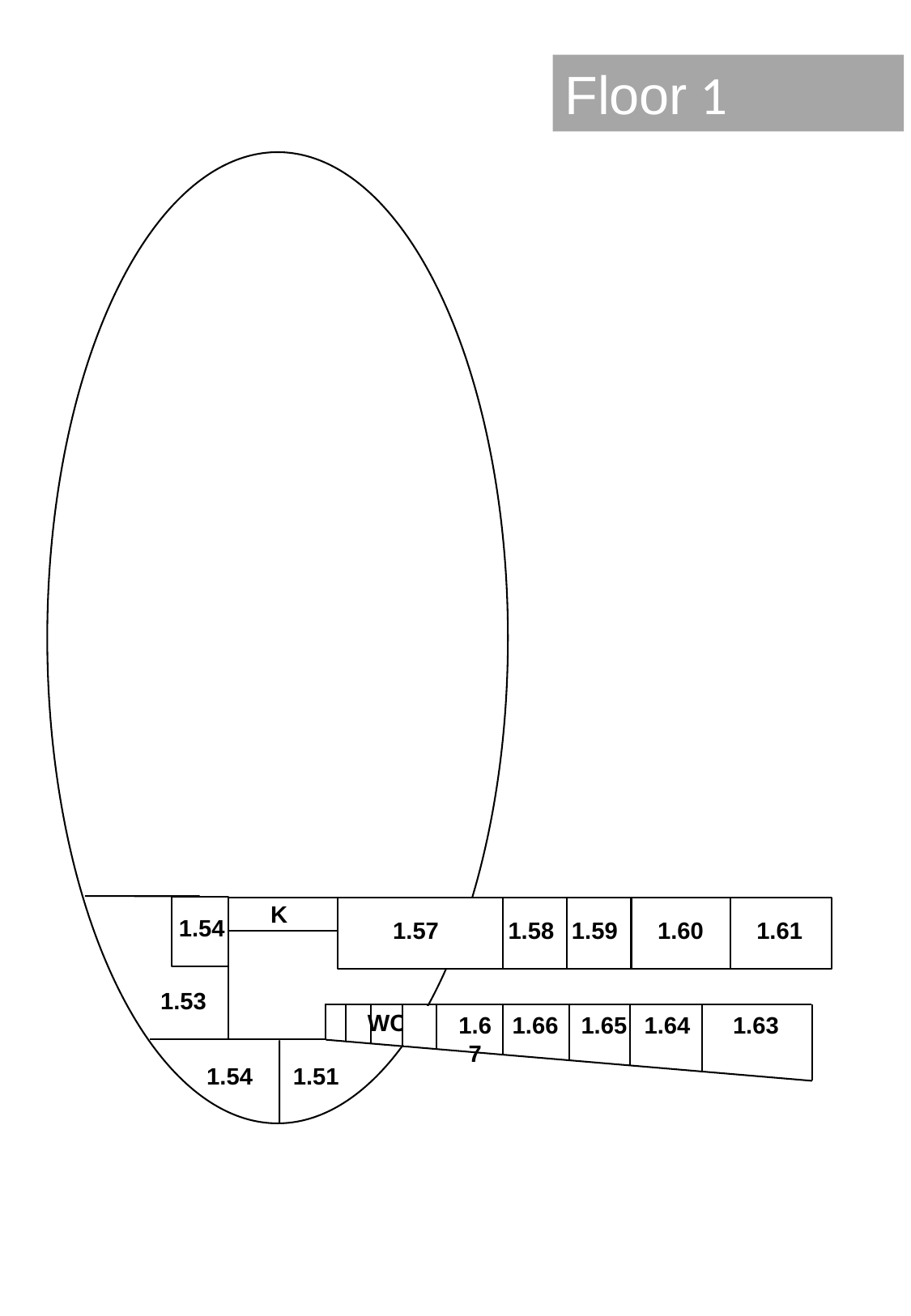

Floor 1

K

1.54
1.57
1.58
1.59
1.60
1.61
1.53
WC
1.67
1.66
1.65
1.64
1.63

1.54
1.51